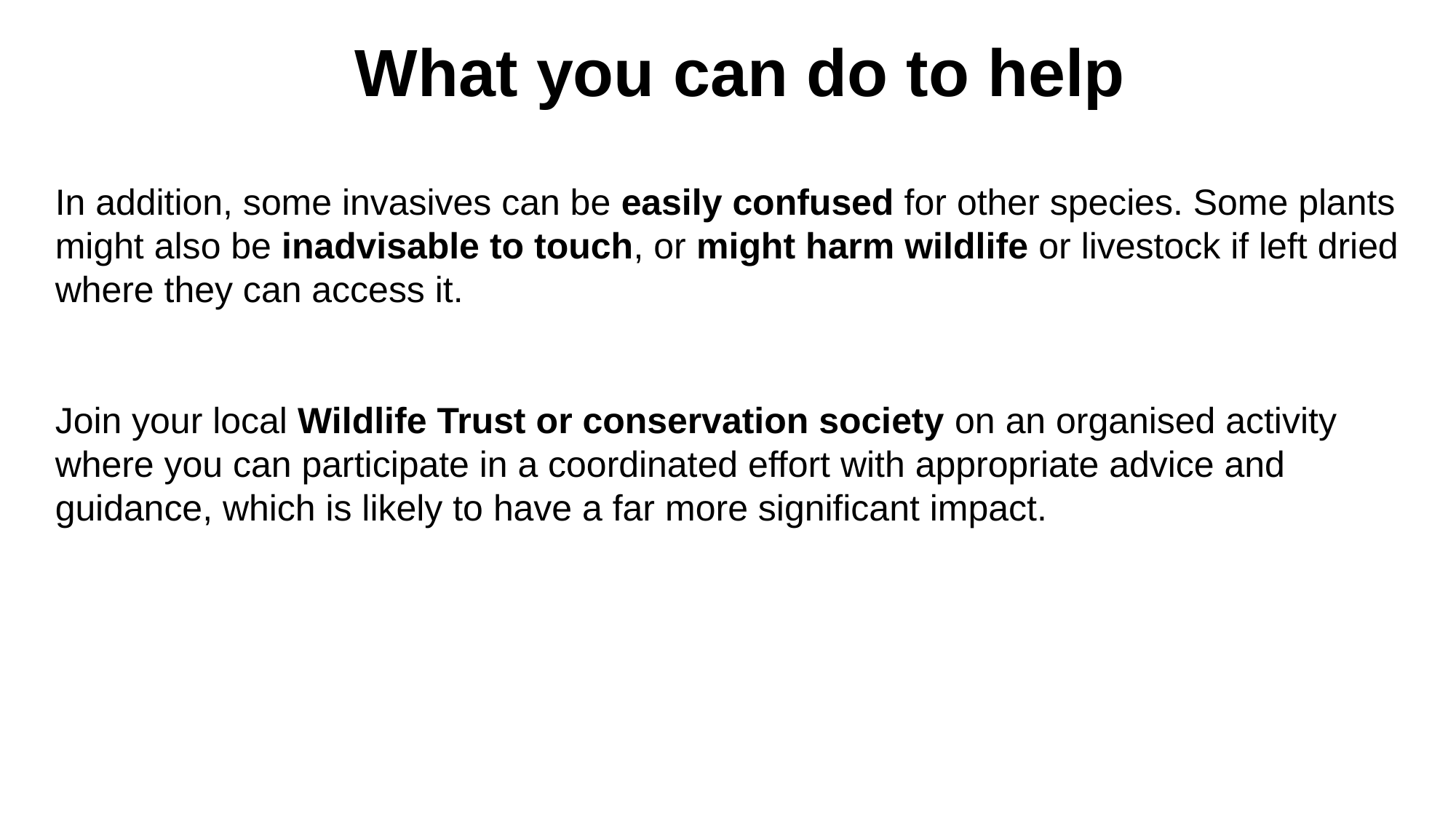

What you can do to help
In addition, some invasives can be easily confused for other species. Some plants might also be inadvisable to touch, or might harm wildlife or livestock if left dried where they can access it.

Join your local Wildlife Trust or conservation society on an organised activity where you can participate in a coordinated effort with appropriate advice and guidance, which is likely to have a far more significant impact.